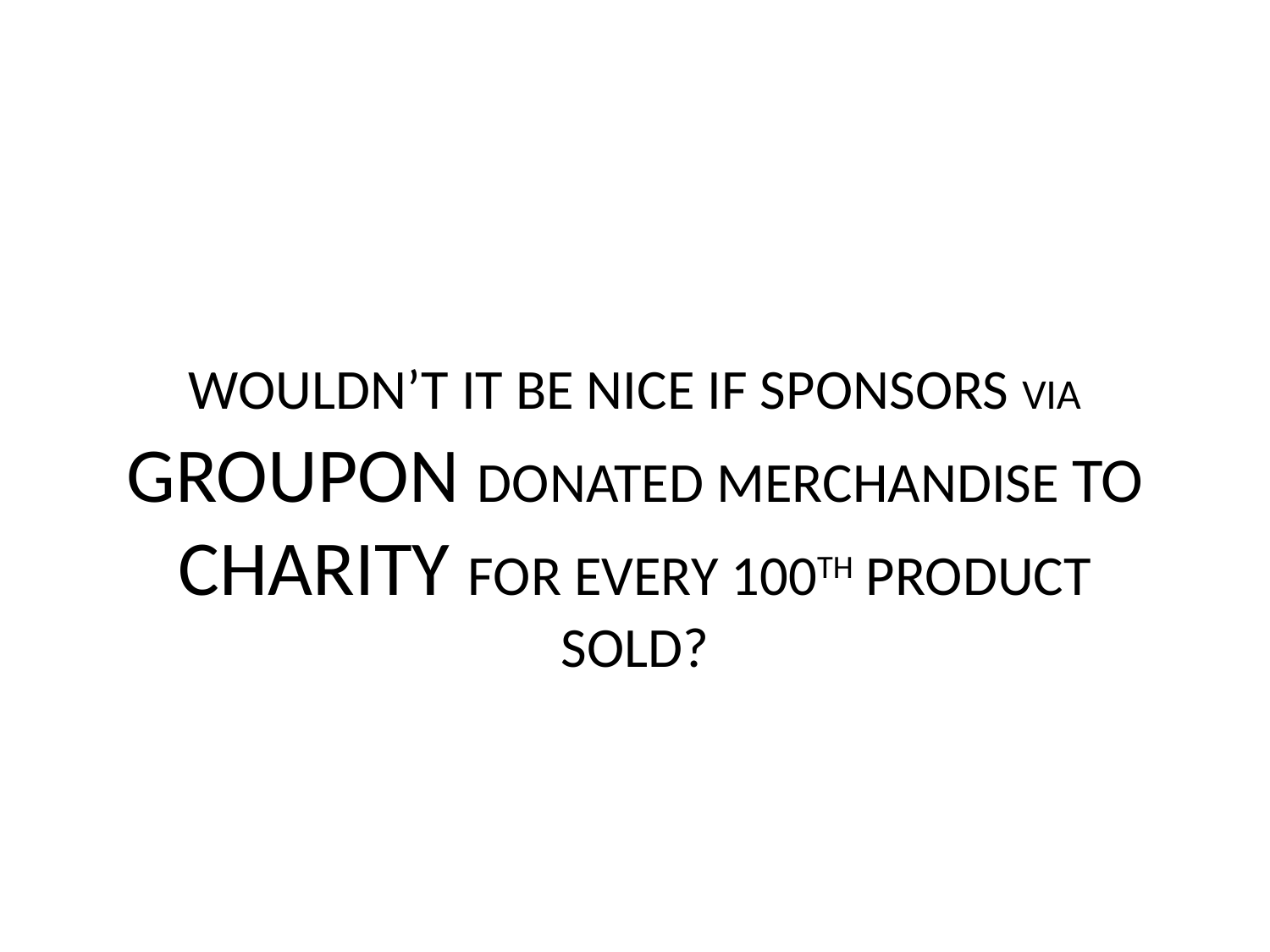

# WOULDN’T IT BE NICE IF SPONSORS VIA GROUPON DONATED MERCHANDISE TO CHARITY FOR EVERY 100TH PRODUCT SOLD?